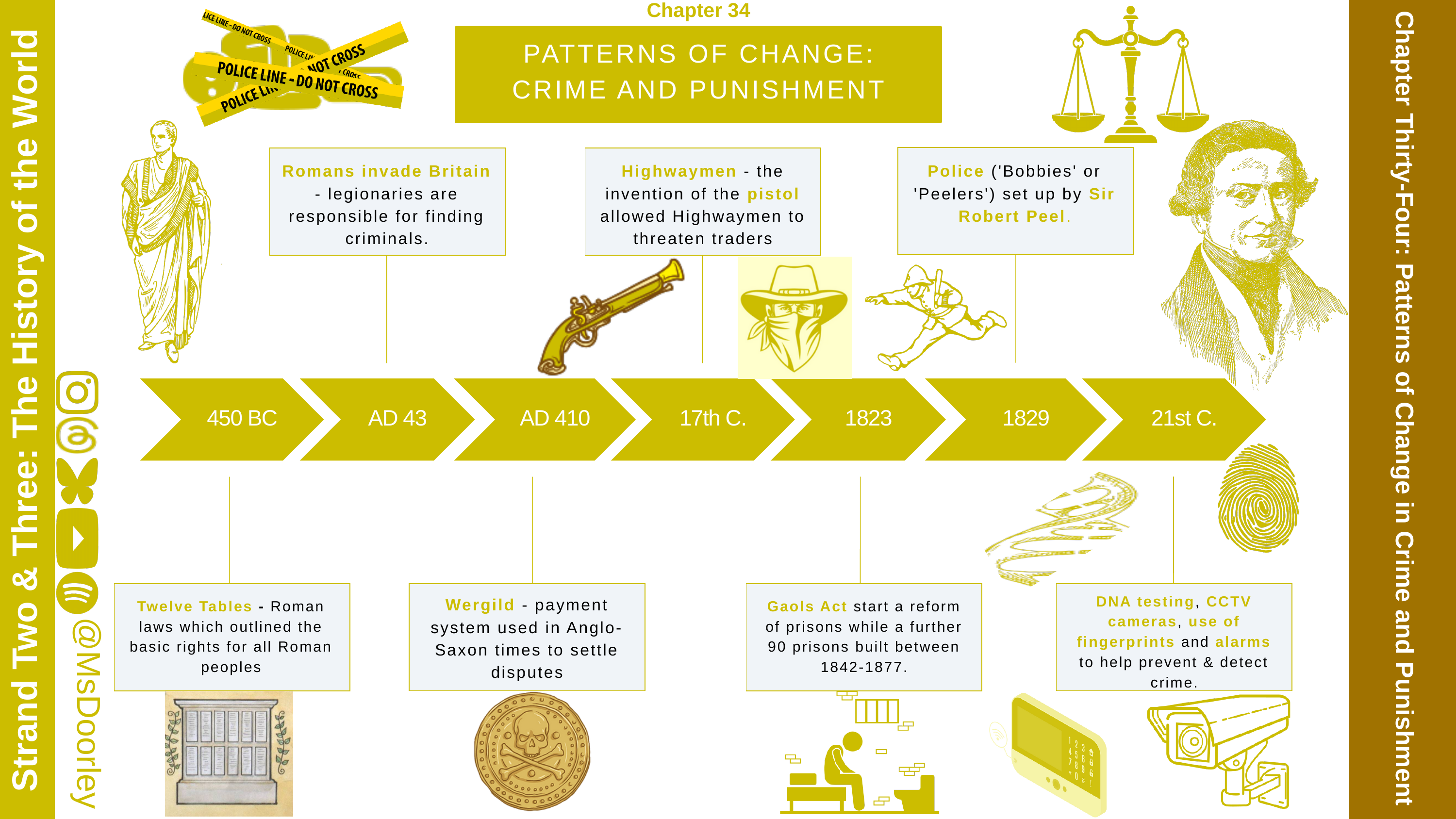

Chapter 34

PATTERNS OF CHANGE:
CRIME AND PUNISHMENT

Romans invade Britain - legionaries are responsible for finding criminals.
Highwaymen - the invention of the pistol allowed Highwaymen to threaten traders
Police ('Bobbies' or 'Peelers') set up by Sir Robert Peel.

450 BC

AD 43

AD 410

17th C.

1823

1829

21st C.
Strand Two & Three: The History of the World
Chapter Thirty-Four: Patterns of Change in Crime and Punishment

@MsDoorley

DNA testing, CCTV cameras, use of fingerprints and alarms to help prevent & detect crime.
Wergild - payment system used in Anglo-Saxon times to settle disputes
Twelve Tables - Roman laws which outlined the basic rights for all Roman peoples
Gaols Act start a reform of prisons while a further 90 prisons built between 1842-1877.